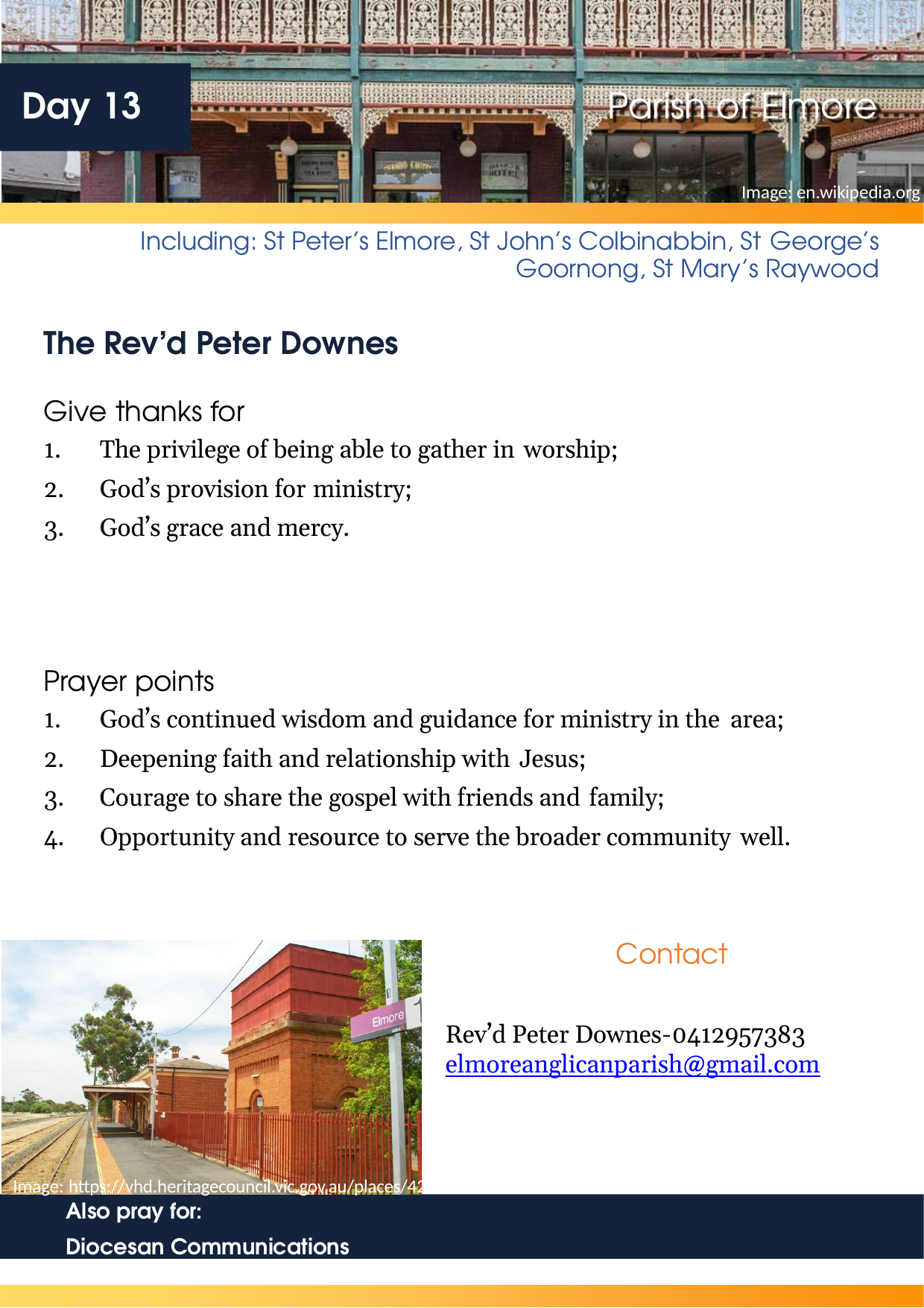

Day 13
Parish of Elmore
Image: en.wikipedia.org

Including: St Peter’s Elmore, St John’s Colbinabbin, St George’s
Goornong, St Mary’s Raywood

The Rev’d Peter Downes

Give thanks for
The privilege of being able to gather in worship;
God’s provision for ministry;
God’s grace and mercy.
Prayer points
God’s continued wisdom and guidance for ministry in the area;
Deepening faith and relationship with Jesus;
Courage to share the gospel with friends and family;
Opportunity and resource to serve the broader community well.
Contact

Rev’d Peter Downes-0412957383
elmoreanglicanparish@gmail.com

Image: https://vhd.heritagecouncil.vic.gov.au/places/424
Also pray for:
Diocesan Communications